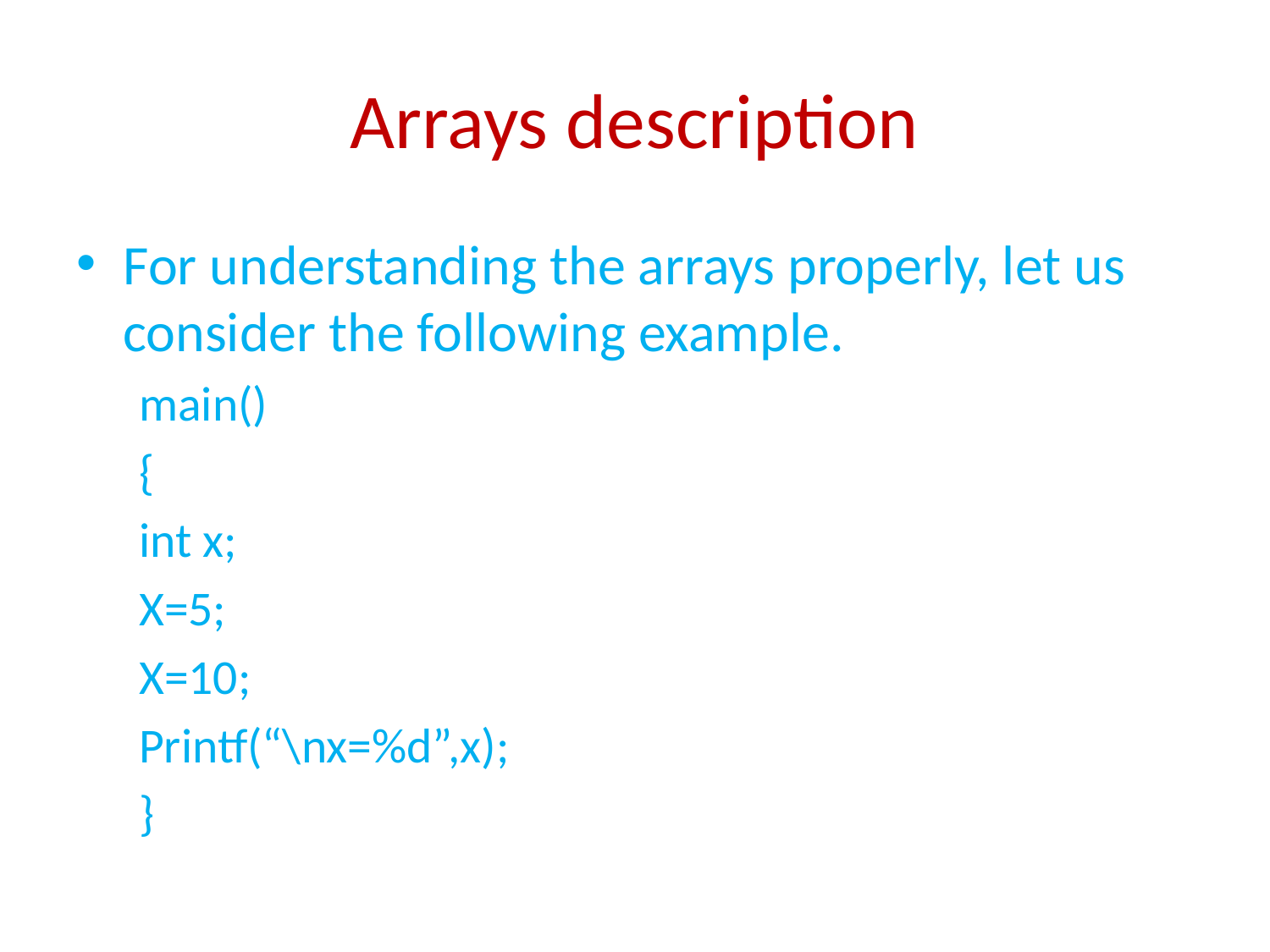

# Arrays description
For understanding the arrays properly, let us consider the following example.
main()
{
int x;
X=5;
X=10;
Printf(“\nx=%d”,x);
}